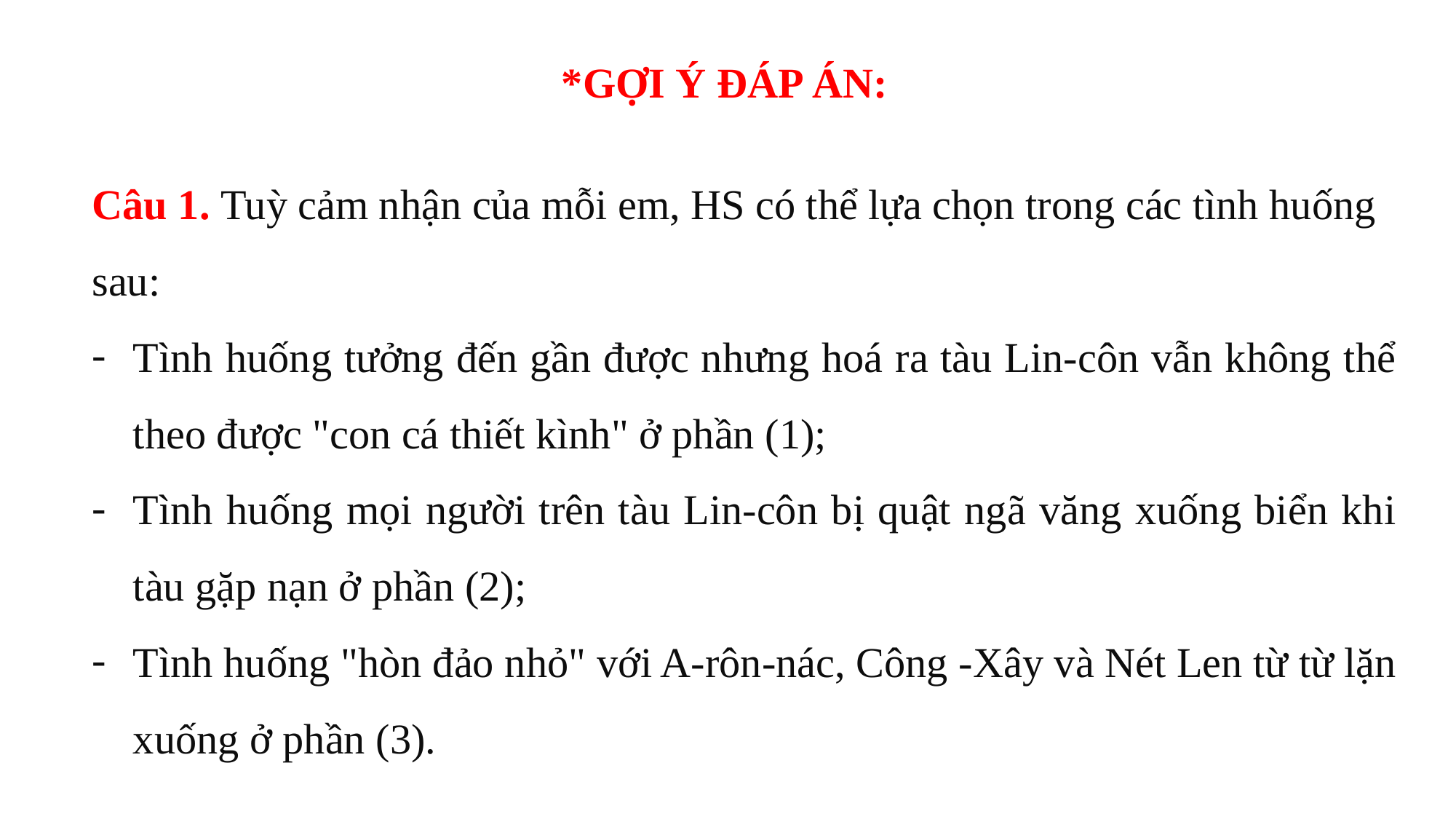

*GỢI Ý ĐÁP ÁN:
Câu 1. Tuỳ cảm nhận của mỗi em, HS có thể lựa chọn trong các tình huống sau:
Tình huống tưởng đến gần được nhưng hoá ra tàu Lin-côn vẫn không thể theo được "con cá thiết kình" ở phần (1);
Tình huống mọi người trên tàu Lin-côn bị quật ngã văng xuống biển khi tàu gặp nạn ở phần (2);
Tình huống "hòn đảo nhỏ" với A-rôn-nác, Công -Xây và Nét Len từ từ lặn xuống ở phần (3).